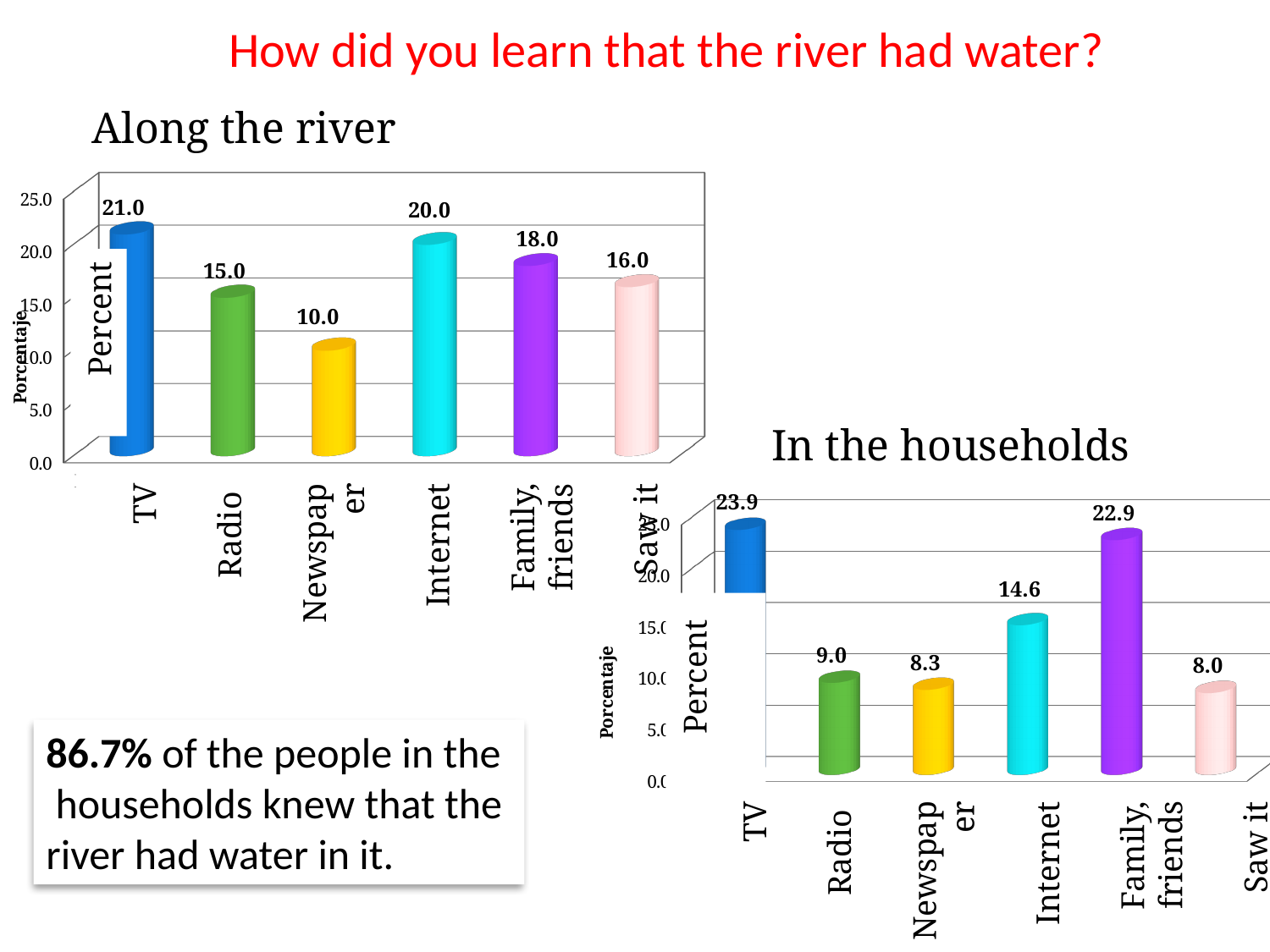

How did you learn that the river had water?
Along the river

[unsupported chart]

TV

 Radio

Newspaper

Internet

Family, friends

Saw it

In the households
En los hogares

[unsupported chart]

TV

 Radio

Newspaper

Internet

Family, friends

Saw it

86.7% of the people in the
 households knew that the
river had water in it.